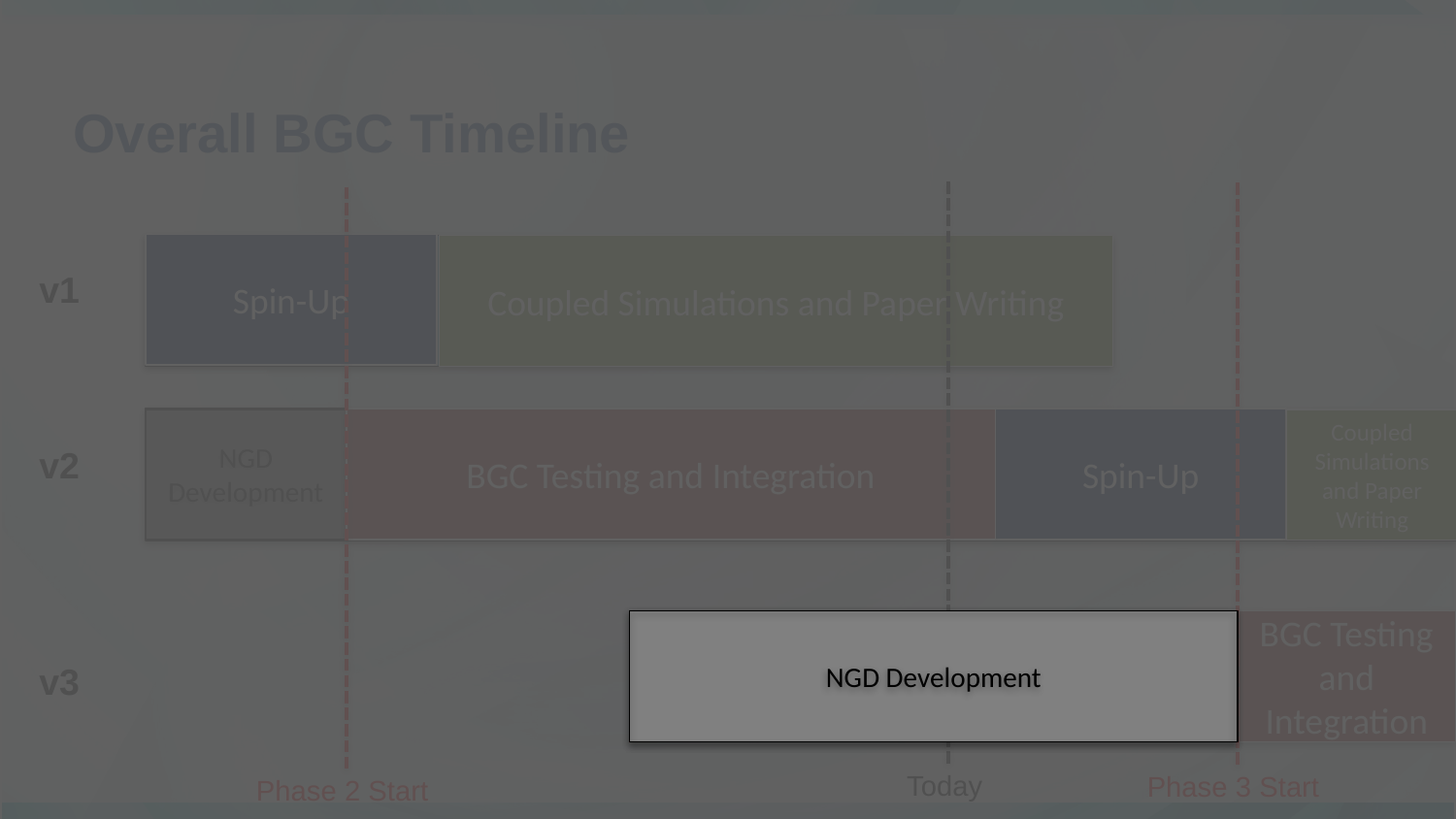

# Overall BGC Timeline
Spin-Up

Coupled Simulations and Paper Writing
v1
NGD Development
BGC Testing and Integration
Spin-Up
Coupled Simulations and Paper Writing

v2
NGD Development

BGC Testing and Integration
v3
Today
Phase 3 Start
Phase 2 Start